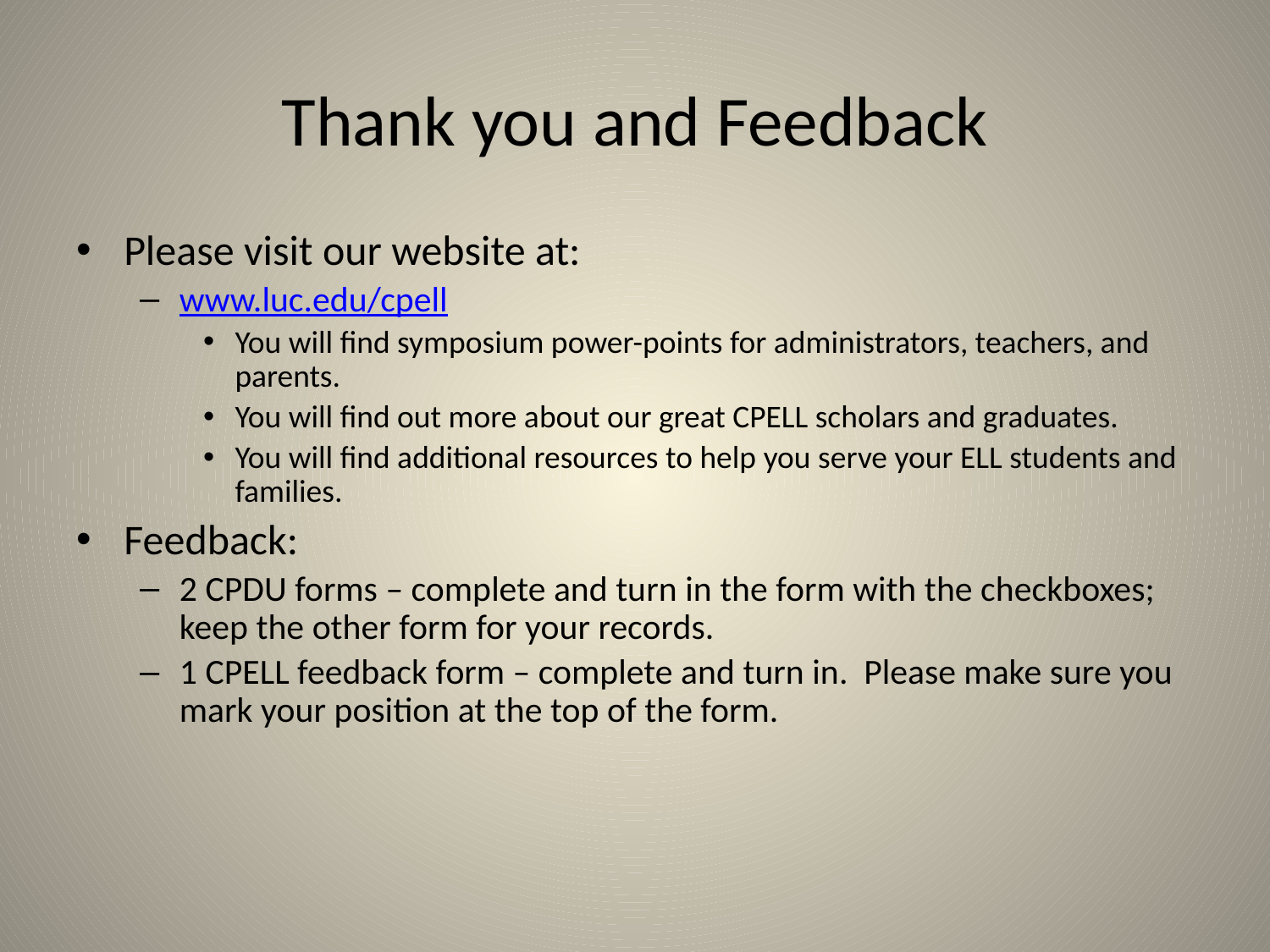

# Thank you and Feedback
Please visit our website at:
www.luc.edu/cpell
You will find symposium power-points for administrators, teachers, and parents.
You will find out more about our great CPELL scholars and graduates.
You will find additional resources to help you serve your ELL students and families.
Feedback:
2 CPDU forms – complete and turn in the form with the checkboxes; keep the other form for your records.
1 CPELL feedback form – complete and turn in.  Please make sure you mark your position at the top of the form.